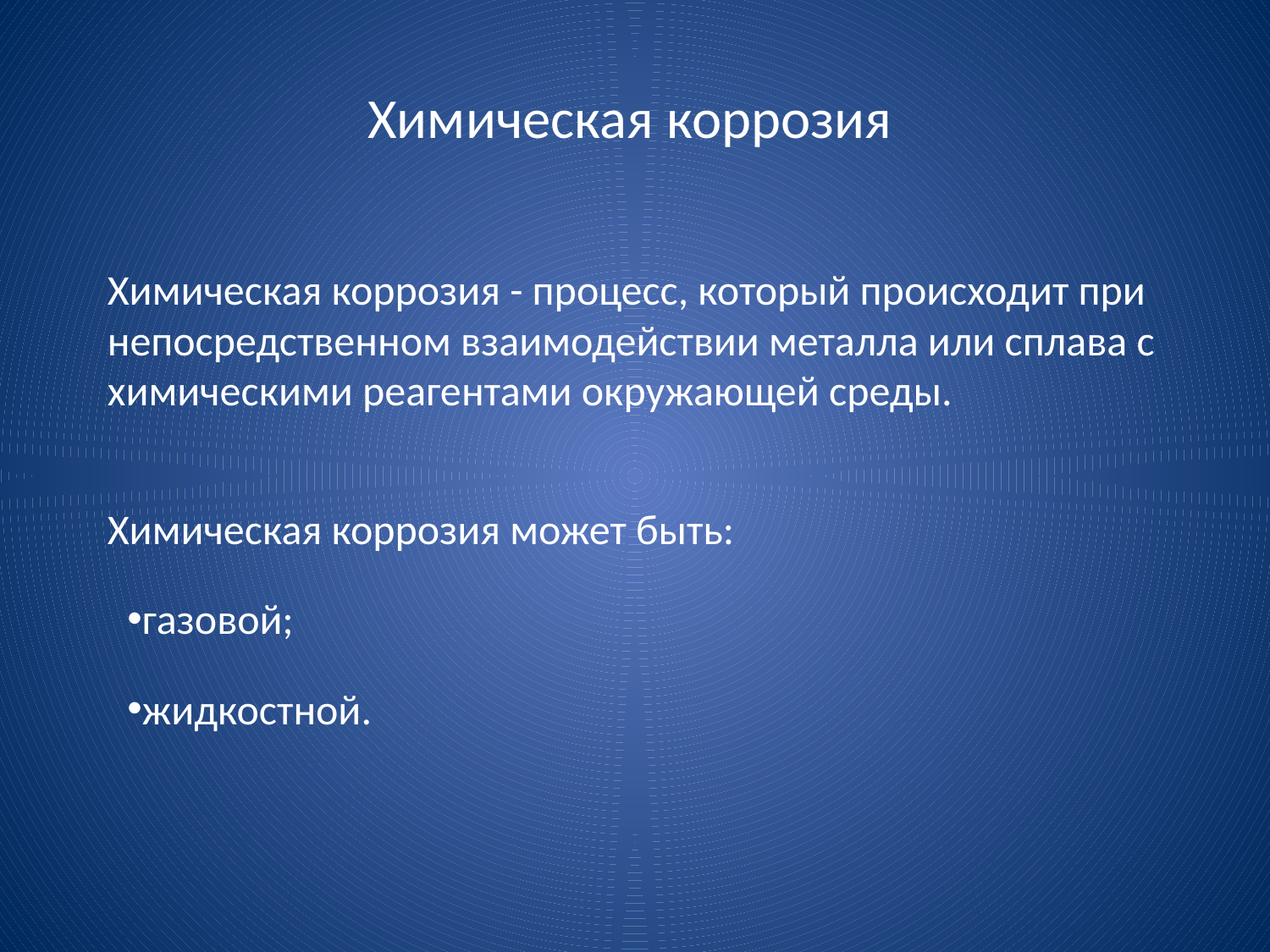

Химическая коррозия
Химическая коррозия - процесс, который происходит при непосредственном взаимодействии металла или сплава с химическими реагентами окружающей среды.
Химическая коррозия может быть:

газовой;

жидкостной.